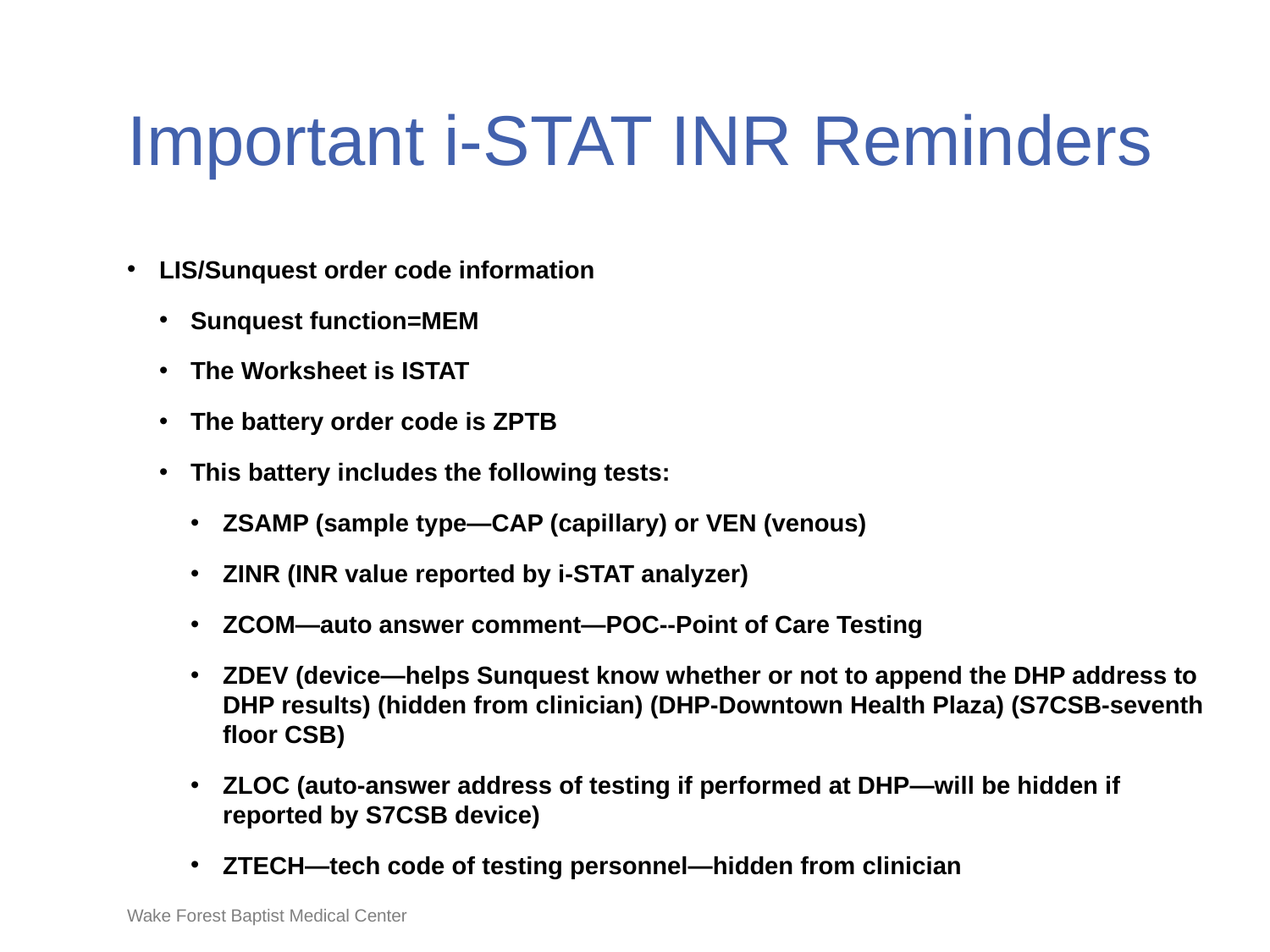

# Important i-STAT INR Reminders
LIS/Sunquest order code information
Sunquest function=MEM
The Worksheet is ISTAT
The battery order code is ZPTB
This battery includes the following tests:
ZSAMP (sample type—CAP (capillary) or VEN (venous)
ZINR (INR value reported by i-STAT analyzer)
ZCOM—auto answer comment—POC--Point of Care Testing
ZDEV (device—helps Sunquest know whether or not to append the DHP address to DHP results) (hidden from clinician) (DHP-Downtown Health Plaza) (S7CSB-seventh floor CSB)
ZLOC (auto-answer address of testing if performed at DHP—will be hidden if reported by S7CSB device)
ZTECH—tech code of testing personnel—hidden from clinician